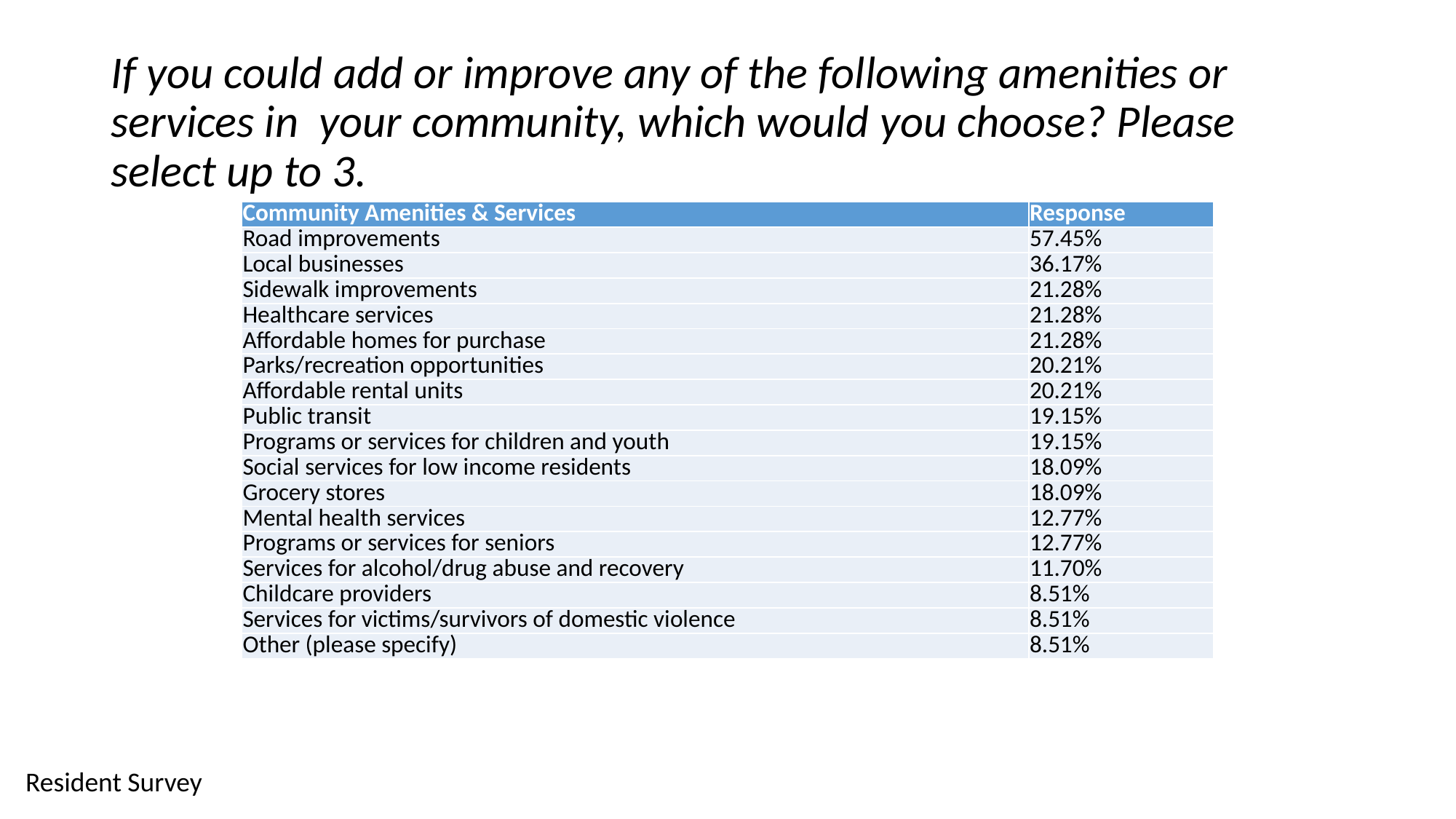

# If you could add or improve any of the following amenities or services in  your community, which would you choose? Please select up to 3.
| Community Amenities & Services | Response |
| --- | --- |
| Road improvements | 57.45% |
| Local businesses | 36.17% |
| Sidewalk improvements | 21.28% |
| Healthcare services | 21.28% |
| Affordable homes for purchase | 21.28% |
| Parks/recreation opportunities | 20.21% |
| Affordable rental units | 20.21% |
| Public transit | 19.15% |
| Programs or services for children and youth | 19.15% |
| Social services for low income residents | 18.09% |
| Grocery stores | 18.09% |
| Mental health services | 12.77% |
| Programs or services for seniors | 12.77% |
| Services for alcohol/drug abuse and recovery | 11.70% |
| Childcare providers | 8.51% |
| Services for victims/survivors of domestic violence | 8.51% |
| Other (please specify) | 8.51% |
Resident Survey